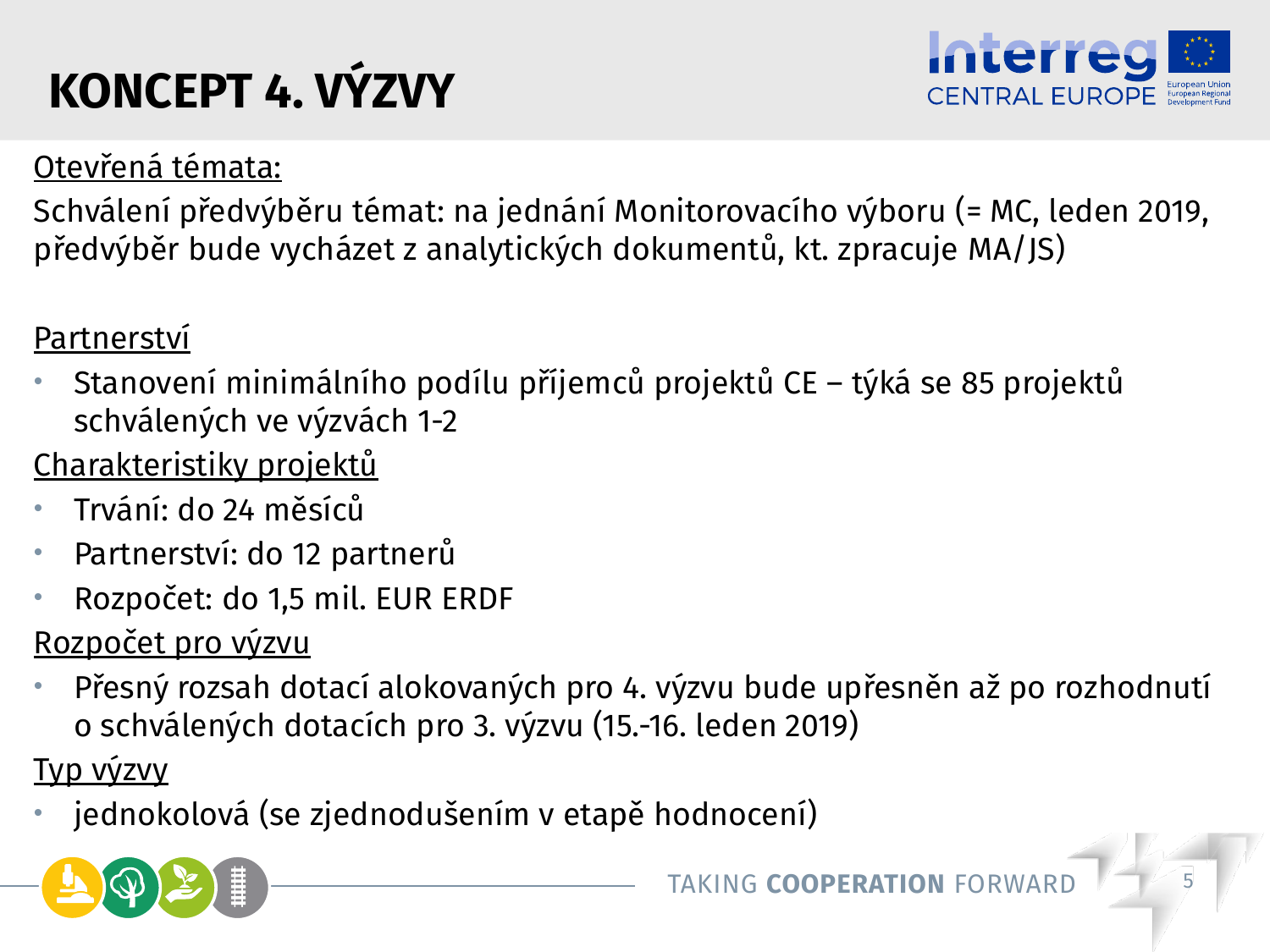

# Koncept 4. výzvy
Otevřená témata:
Schválení předvýběru témat: na jednání Monitorovacího výboru (= MC, leden 2019, předvýběr bude vycházet z analytických dokumentů, kt. zpracuje MA/JS)

Partnerství
Stanovení minimálního podílu příjemců projektů CE – týká se 85 projektů schválených ve výzvách 1-2
Charakteristiky projektů
Trvání: do 24 měsíců
Partnerství: do 12 partnerů
Rozpočet: do 1,5 mil. EUR ERDF
Rozpočet pro výzvu
Přesný rozsah dotací alokovaných pro 4. výzvu bude upřesněn až po rozhodnutí o schválených dotacích pro 3. výzvu (15.-16. leden 2019)
Typ výzvy
jednokolová (se zjednodušením v etapě hodnocení)